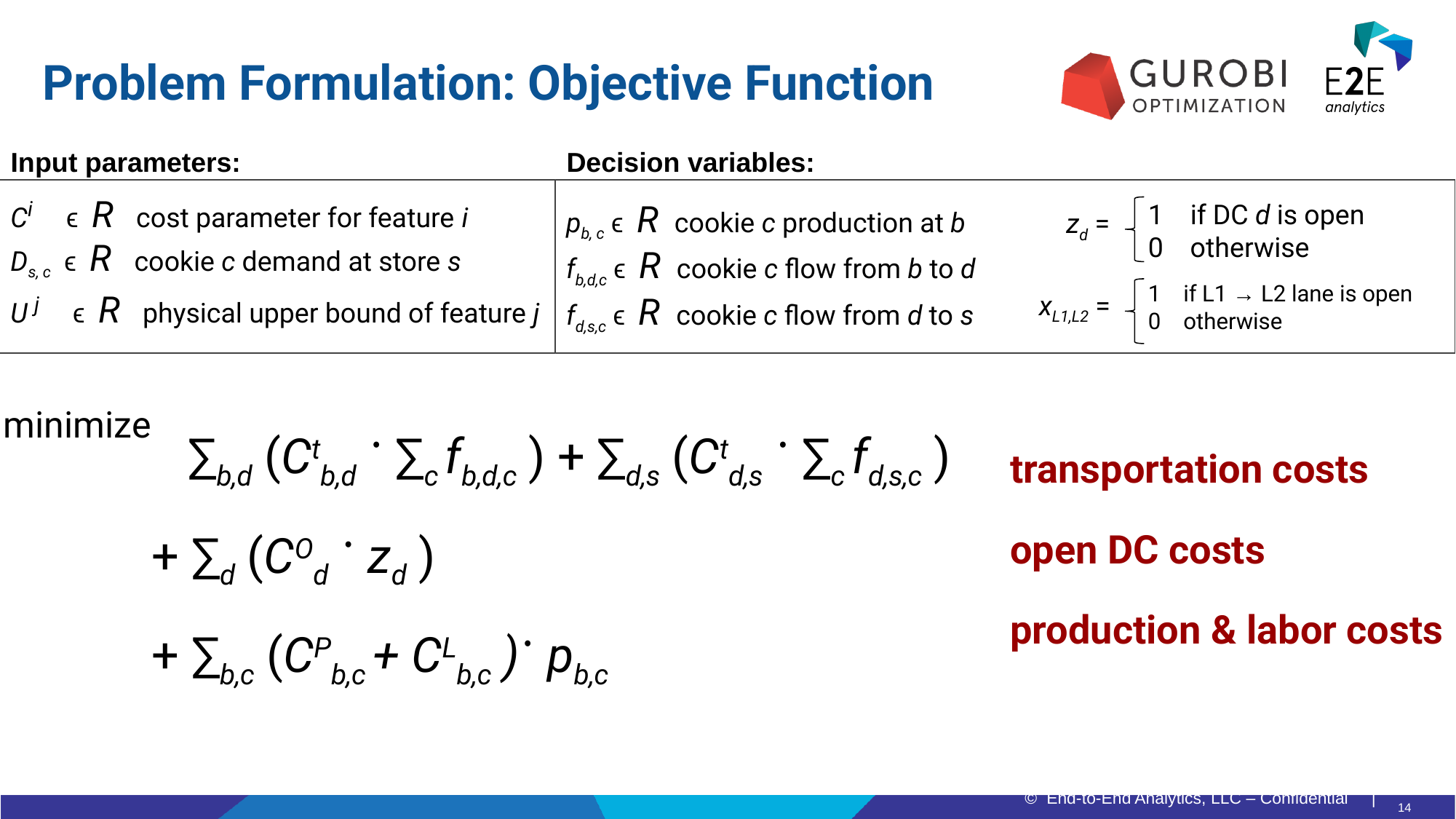

# Problem Formulation: Objective Function
Input parameters:
Decision variables:
Ci     ϵ  R   cost parameter for feature i
Ds, c  ϵ  R   cookie c demand at store s

U j     ϵ  R   physical upper bound of feature j

pb, c ϵ  R  cookie c production at b
fb,d,c ϵ  R  cookie c flow from b to d
fd,s,c ϵ  R  cookie c flow from d to s

1    if DC d is open
0    otherwise
zd =

1    if L1 → L2 lane is open
0    otherwise
xL1,L2 =

   ∑b,d (Ctb,d ॱ ∑c fb,d,c ) + ∑d,s (Ctd,s ॱ ∑c fd,s,c )
+ ∑d (COd ॱ zd )
+ ∑b,c (CPb,c + CLb,c )ॱ pb,c

minimize
transportation costs
open DC costs
production & labor costs
14